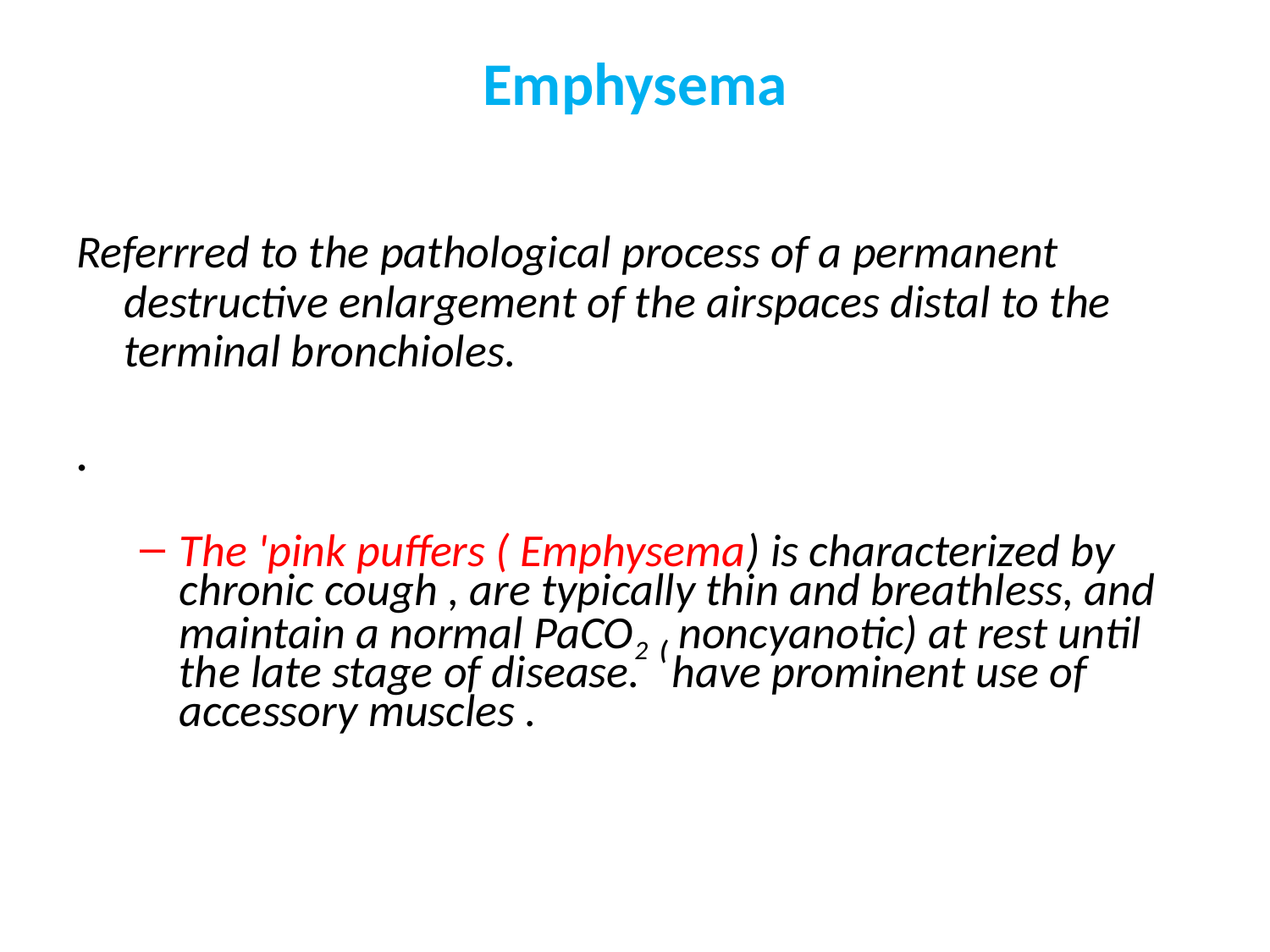

# Emphysema
Referrred to the pathological process of a permanent destructive enlargement of the airspaces distal to the terminal bronchioles.

.

The 'pink puffers ( Emphysema) is characterized by chronic cough , are typically thin and breathless, and maintain a normal PaCO2  ( noncyanotic) at rest until the late stage of disease.   have prominent use of accessory muscles .